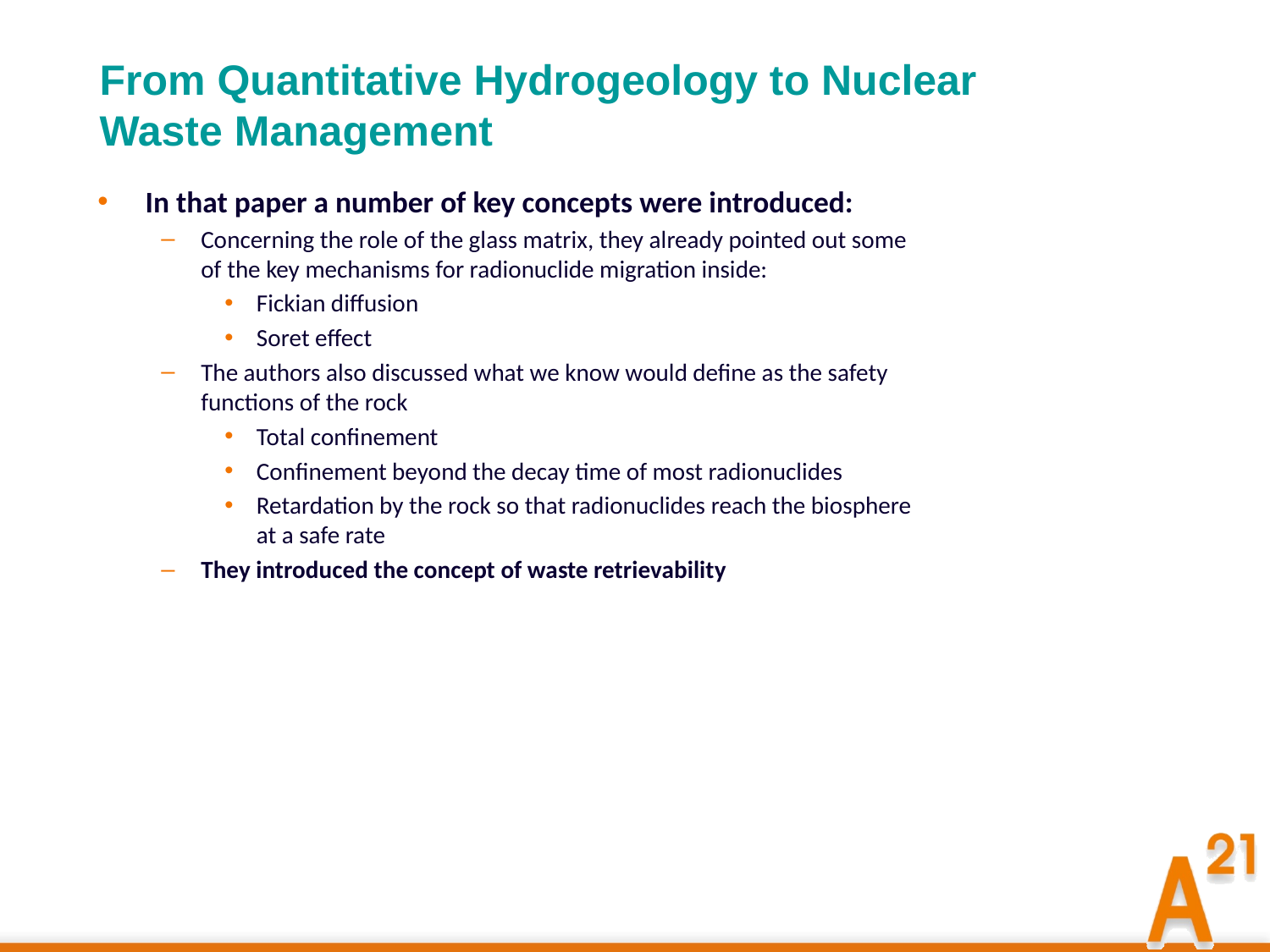

# From Quantitative Hydrogeology to Nuclear Waste Management
In that paper a number of key concepts were introduced:
Concerning the role of the glass matrix, they already pointed out some of the key mechanisms for radionuclide migration inside:
Fickian diffusion
Soret effect
The authors also discussed what we know would define as the safety functions of the rock
Total confinement
Confinement beyond the decay time of most radionuclides
Retardation by the rock so that radionuclides reach the biosphere at a safe rate
They introduced the concept of waste retrievability